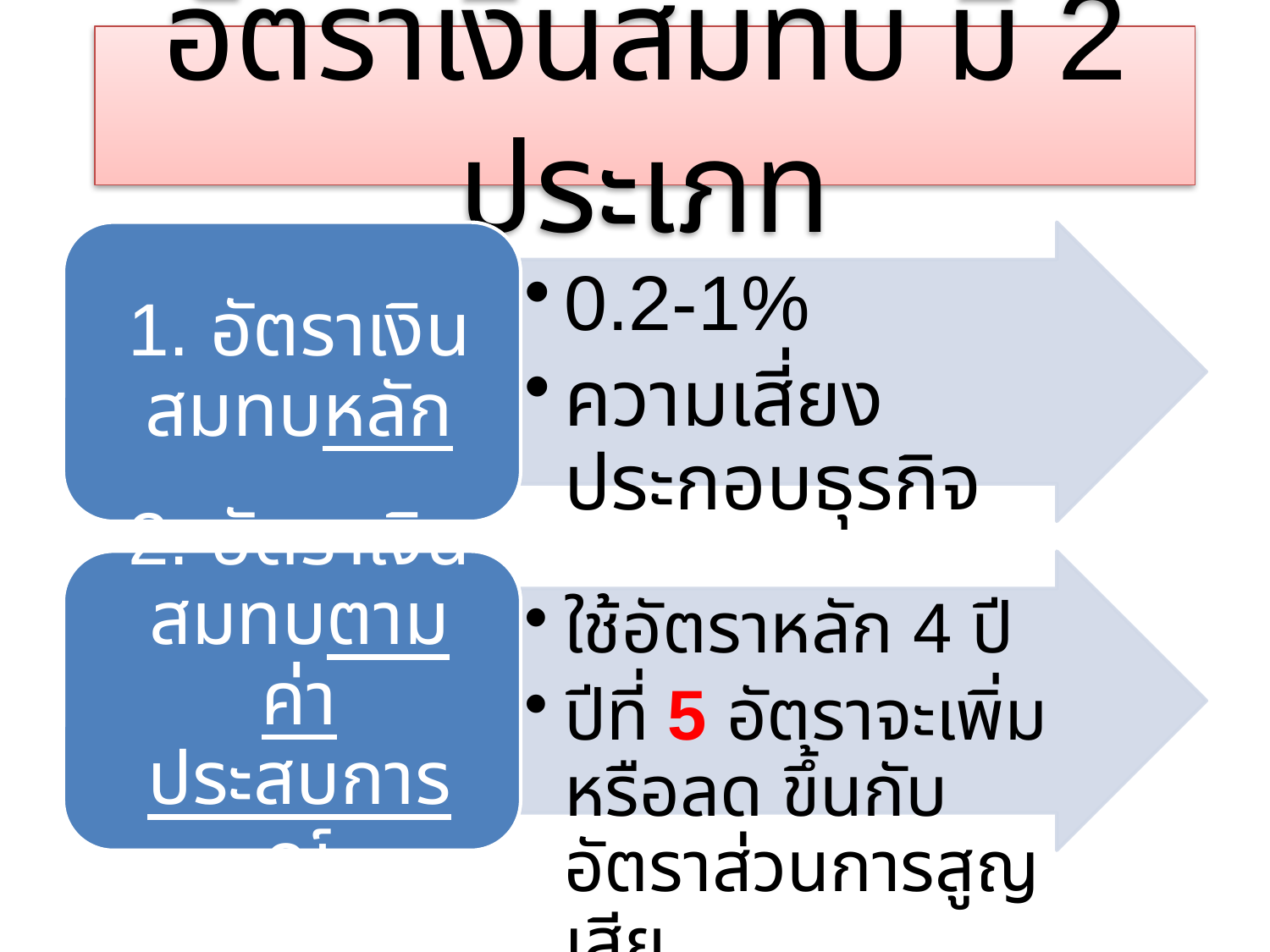

# อัตราเงินสมทบ มี 2 ประเภท
0.2-1%
ความเสี่ยงประกอบธุรกิจ
1. อัตราเงินสมทบหลัก
ใช้อัตราหลัก 4 ปี
ปีที่ 5 อัตราจะเพิ่มหรือลด ขึ้นกับ  อัตราส่วนการสูญเสีย
2. อัตราเงินสมทบตามค่าประสบการณ์